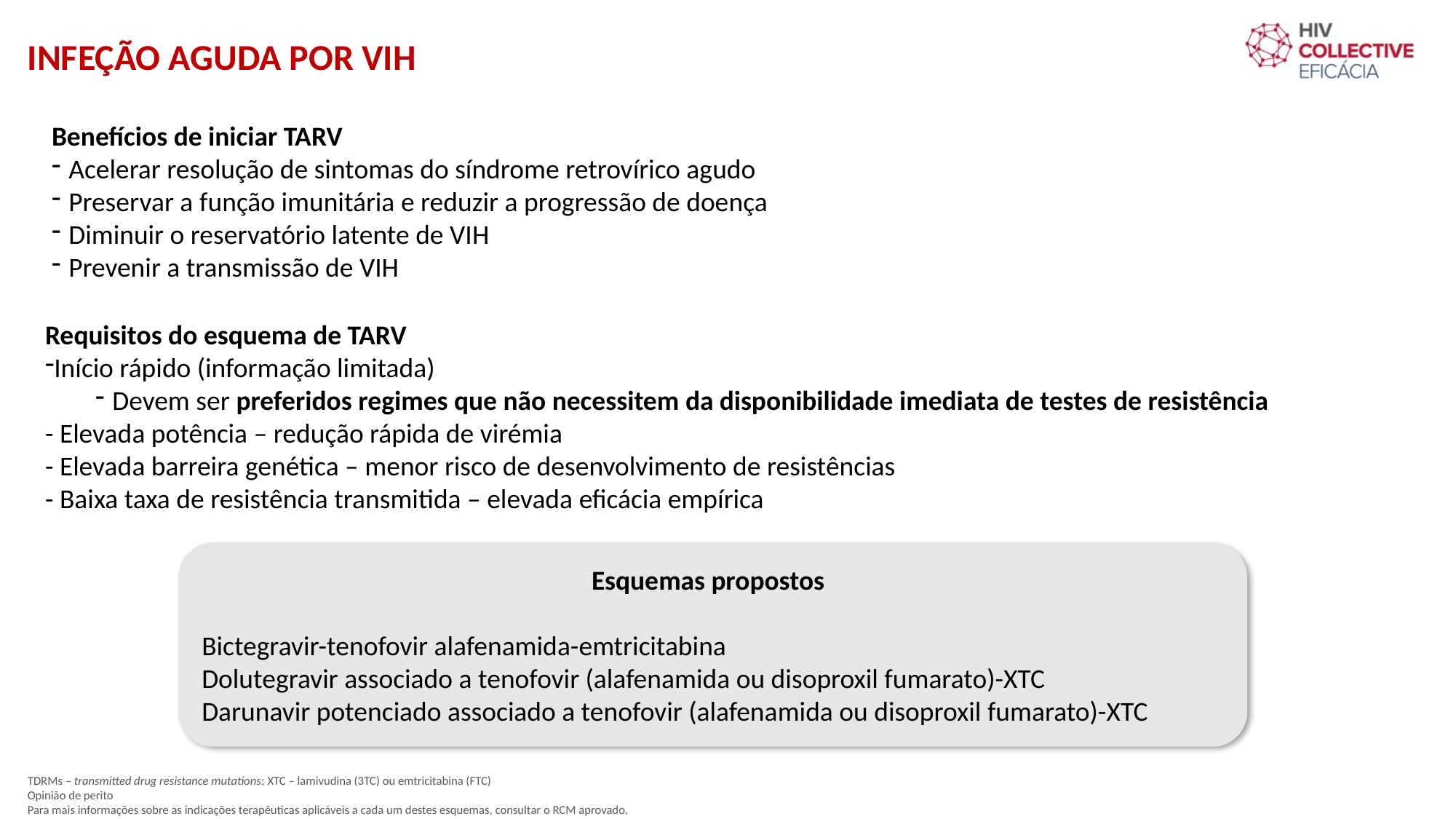

INFEÇÃO AGUDA POR VIH
Benefícios de iniciar TARV
Acelerar resolução de sintomas do síndrome retrovírico agudo
Preservar a função imunitária e reduzir a progressão de doença
Diminuir o reservatório latente de VIH
Prevenir a transmissão de VIH
Requisitos do esquema de TARV
Início rápido (informação limitada)
Devem ser preferidos regimes que não necessitem da disponibilidade imediata de testes de resistência
- Elevada potência – redução rápida de virémia
- Elevada barreira genética – menor risco de desenvolvimento de resistências
- Baixa taxa de resistência transmitida – elevada eficácia empírica

Esquemas propostos

Bictegravir-tenofovir alafenamida-emtricitabina
Dolutegravir associado a tenofovir (alafenamida ou disoproxil fumarato)-XTC
Darunavir potenciado associado a tenofovir (alafenamida ou disoproxil fumarato)-XTC
TDRMs – transmitted drug resistance mutations; XTC – lamivudina (3TC) ou emtricitabina (FTC)
Opinião de perito
Para mais informações sobre as indicações terapêuticas aplicáveis a cada um destes esquemas, consultar o RCM aprovado.